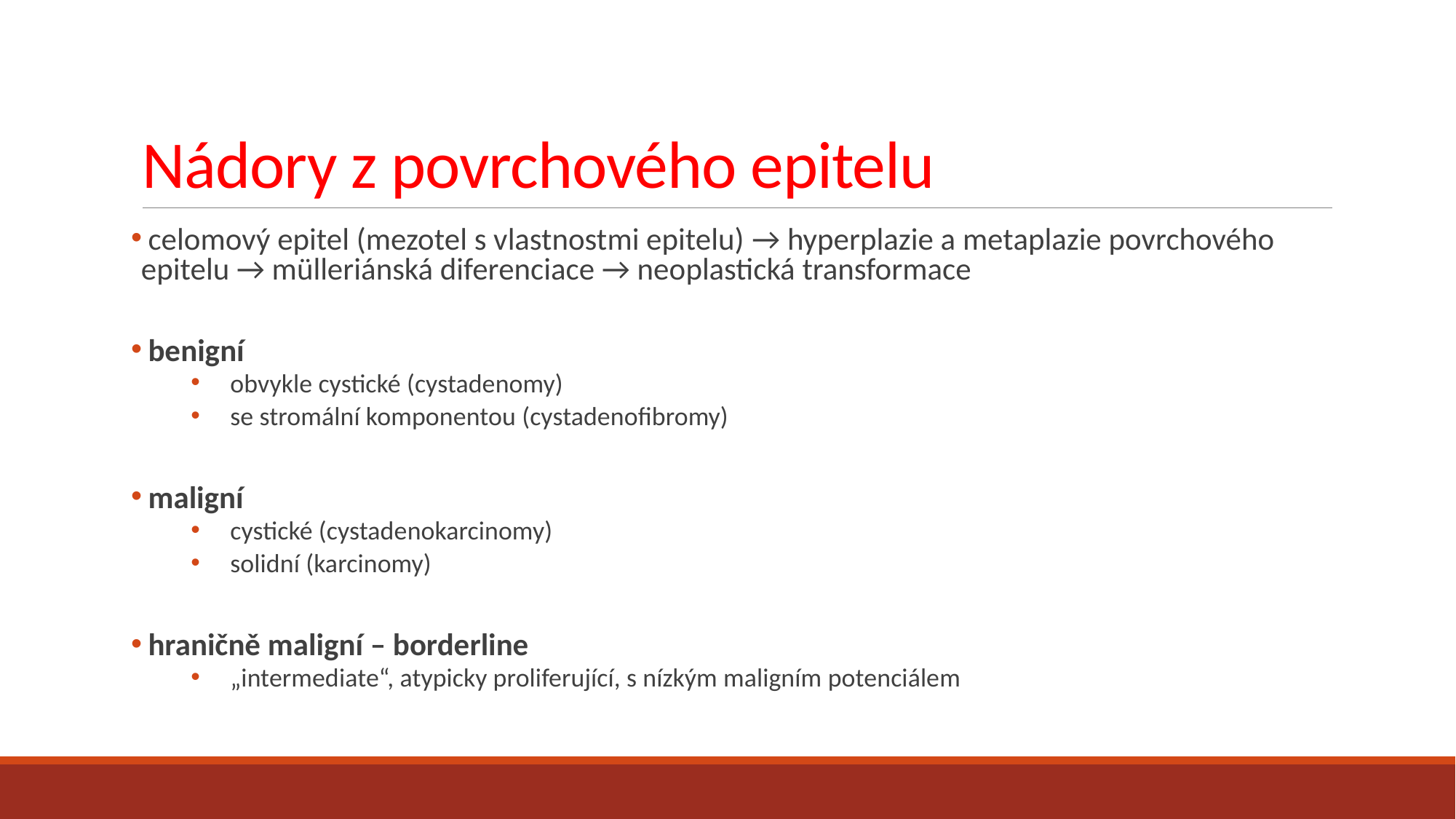

# Nádory z povrchového epitelu
 celomový epitel (mezotel s vlastnostmi epitelu) → hyperplazie a metaplazie povrchového epitelu → mülleriánská diferenciace → neoplastická transformace

 benigní
obvykle cystické (cystadenomy)
se stromální komponentou (cystadenofibromy)

 maligní
cystické (cystadenokarcinomy)
solidní (karcinomy)

 hraničně maligní – borderline
„intermediate“, atypicky proliferující, s nízkým maligním potenciálem